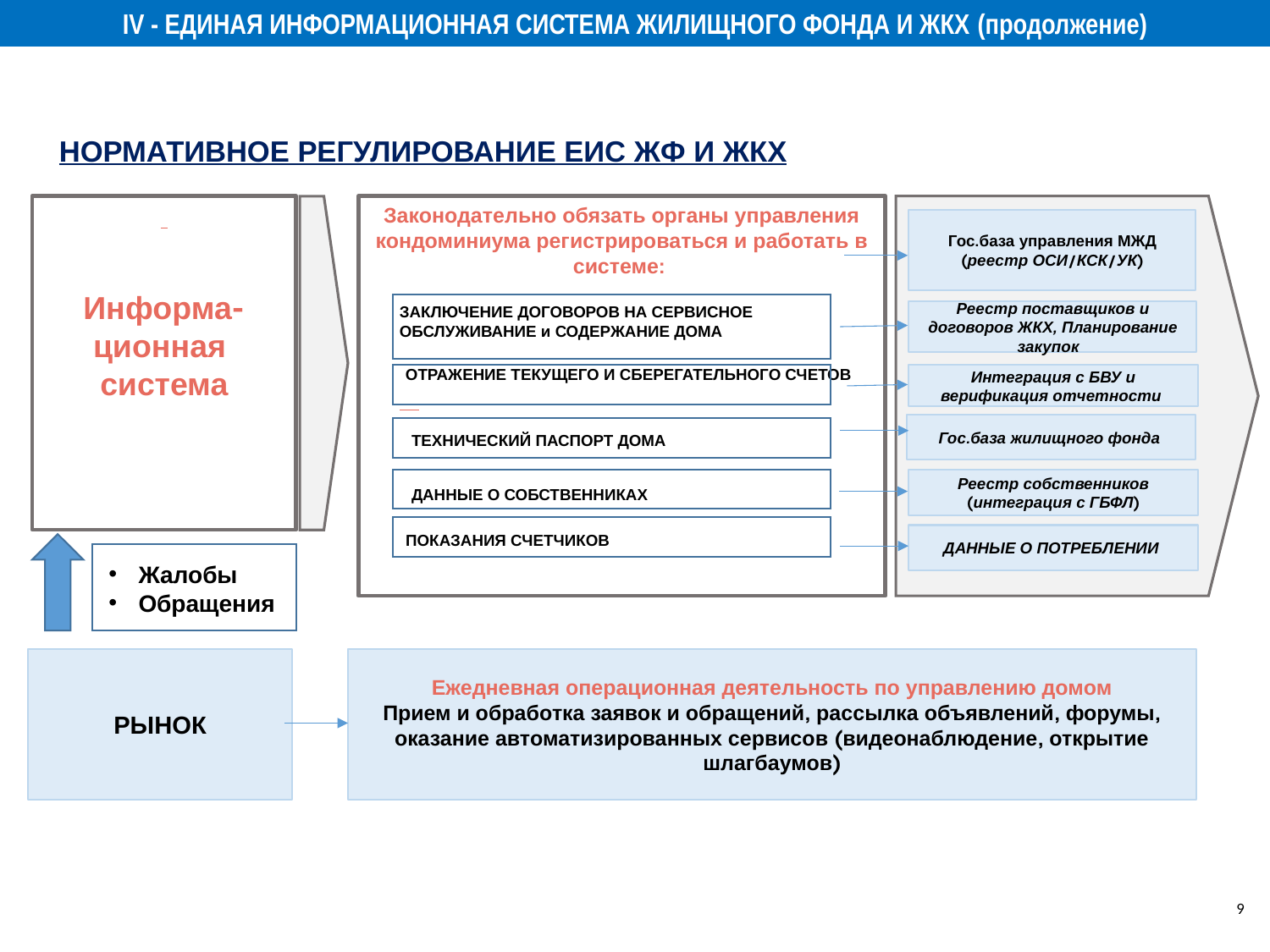

IV - ЕДИНАЯ ИНФОРМАЦИОННАЯ СИСТЕМА ЖИЛИЩНОГО ФОНДА И ЖКХ (продолжение)
НОРМАТИВНОЕ РЕГУЛИРОВАНИЕ ЕИС ЖФ И ЖКХ

Информа-
ционная
система
Законодательно обязать органы управления кондоминиума регистрироваться и работать в системе:

ЗАКЛЮЧЕНИЕ ДОГОВОРОВ НА СЕРВИСНОЕ
ОБСЛУЖИВАНИЕ и СОДЕРЖАНИЕ ДОМА

 ОТРАЖЕНИЕ ТЕКУЩЕГО И СБЕРЕГАТЕЛЬНОГО СЧЕТОВ

   ТЕХНИЧЕСКИЙ ПАСПОРТ ДОМА

   ДАННЫЕ О СОБСТВЕННИКАХ

Гос.база управления МЖД (реестр ОСИ/КСК/УК)

Реестр поставщиков и договоров ЖКХ, Планирование закупок
Интеграция с БВУ и верификация отчетности

Гос.база жилищного фонда

Реестр собственников (интеграция с ГБФЛ)

ПОКАЗАНИЯ СЧЕТЧИКОВ
ДАННЫЕ О ПОТРЕБЛЕНИИ

Жалобы
Обращения
РЫНОК
Ежедневная операционная деятельность по управлению домом
Прием и обработка заявок и обращений, рассылка объявлений, форумы, оказание автоматизированных сервисов (видеонаблюдение, открытие шлагбаумов)
9